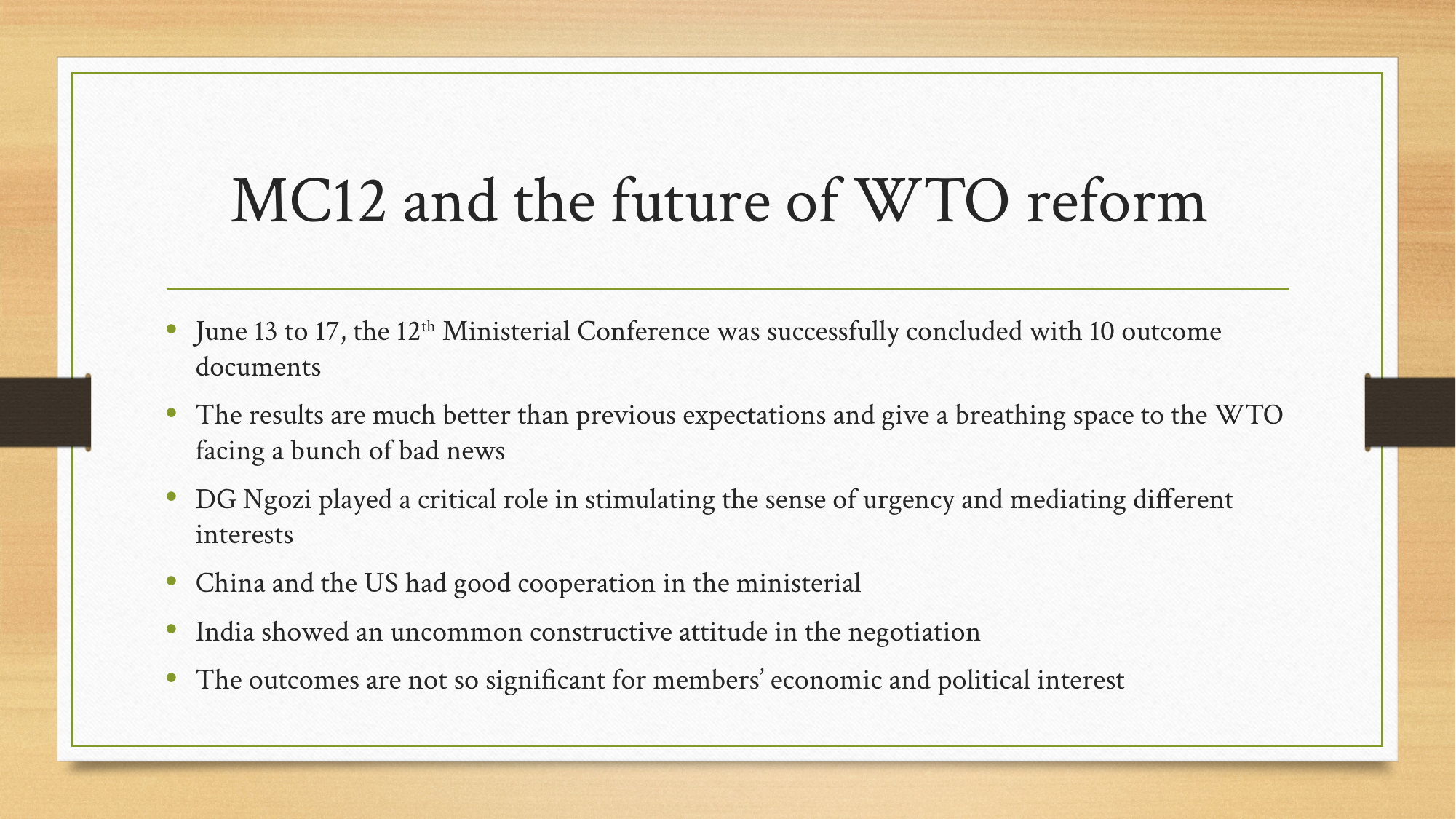

# MC12 and the future of WTO reform
June 13 to 17, the 12th Ministerial Conference was successfully concluded with 10 outcome documents
The results are much better than previous expectations and give a breathing space to the WTO facing a bunch of bad news
DG Ngozi played a critical role in stimulating the sense of urgency and mediating different interests
China and the US had good cooperation in the ministerial
India showed an uncommon constructive attitude in the negotiation
The outcomes are not so significant for members’ economic and political interest